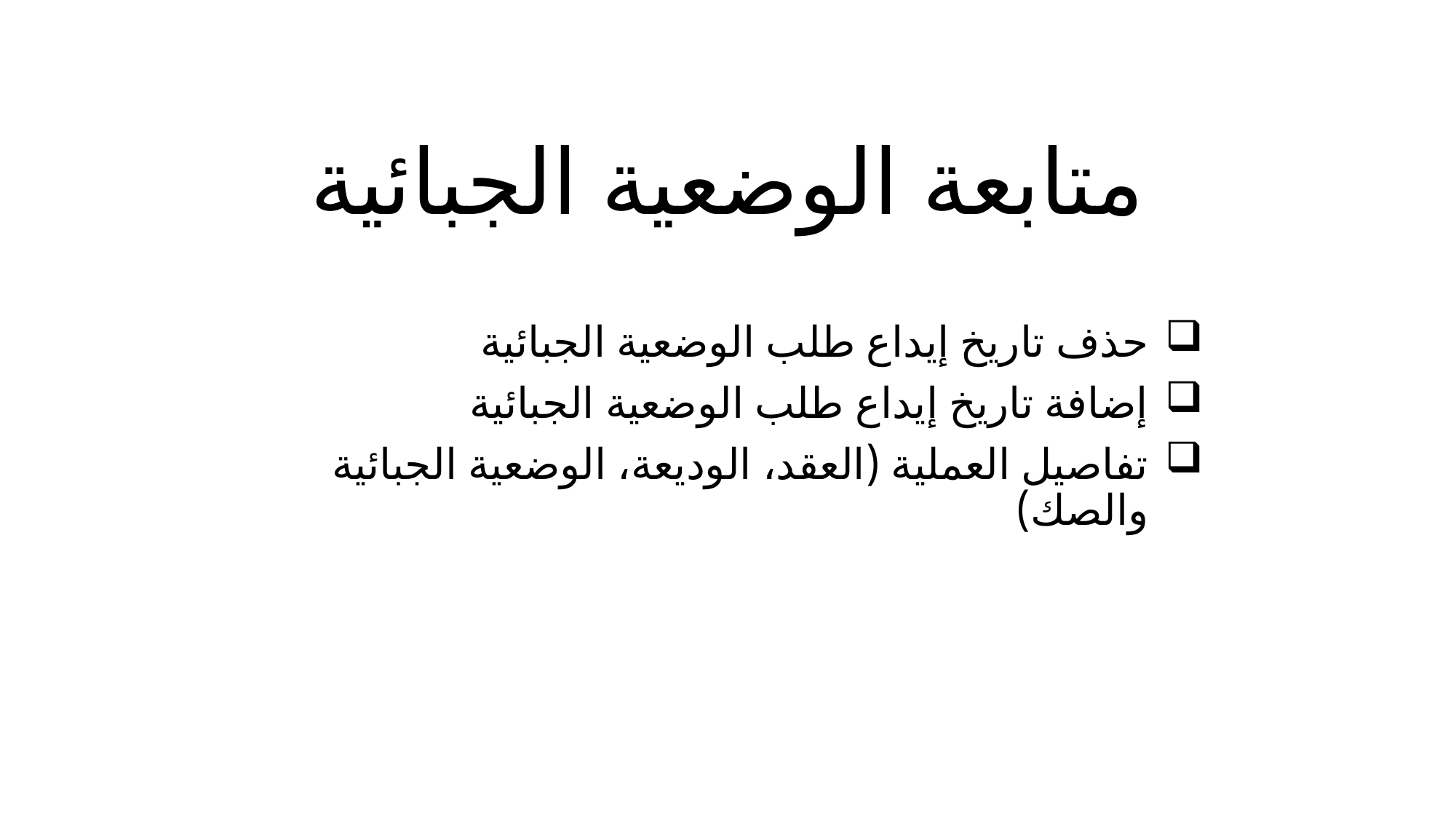

# متابعة الوضعية الجبائية
حذف تاريخ إيداع طلب الوضعية الجبائية
إضافة تاريخ إيداع طلب الوضعية الجبائية
تفاصيل العملية (العقد، الوديعة، الوضعية الجبائية والصك)